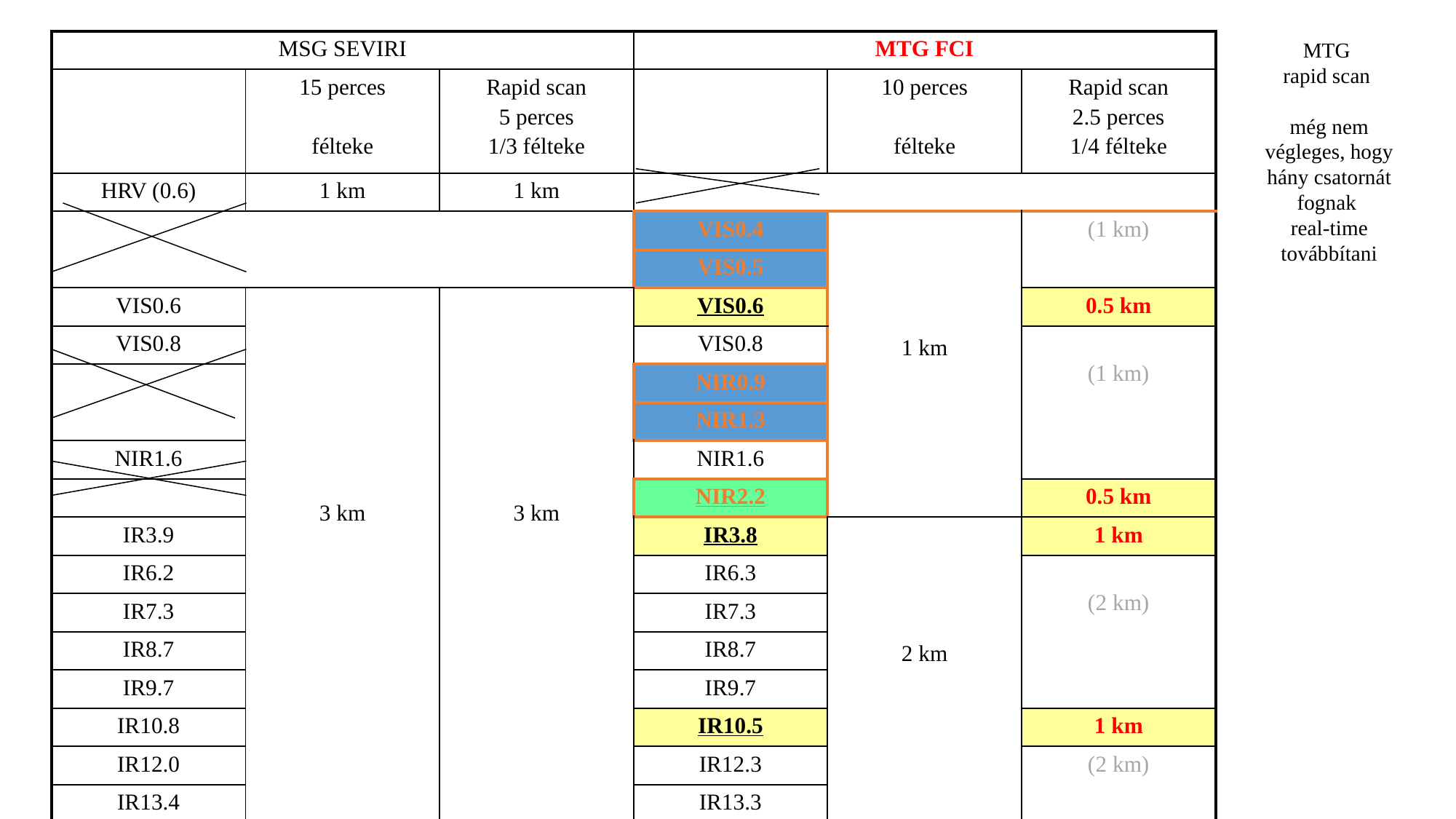

| MSG SEVIRI |  |  | MTG FCI |  |  |
| --- | --- | --- | --- | --- | --- |
|  | 15 perces félteke | Rapid scan 5 perces 1/3 félteke |  | 10 perces félteke | Rapid scan 2.5 perces 1/4 félteke |
| HRV (0.6) | 1 km | 1 km |  |  |  |
|  |  |  | VIS0.4 | 1 km | (1 km) |
|  |  |  | VIS0.5 |  |  |
| VIS0.6 | 3 km | 3 km | VIS0.6 |  | 0.5 km |
| VIS0.8 |  |  | VIS0.8 |  | (1 km) |
|  |  |  | NIR0.9 |  |  |
|  |  |  | NIR1.3 |  |  |
| NIR1.6 |  |  | NIR1.6 |  |  |
|  |  |  | NIR2.2 |  | 0.5 km |
| IR3.9 |  |  | IR3.8 | 2 km | 1 km |
| IR6.2 |  |  | IR6.3 |  | (2 km) |
| IR7.3 |  |  | IR7.3 |  |  |
| IR8.7 |  |  | IR8.7 |  |  |
| IR9.7 |  |  | IR9.7 |  |  |
| IR10.8 |  |  | IR10.5 |  | 1 km |
| IR12.0 |  |  | IR12.3 |  | (2 km) |
| IR13.4 |  |  | IR13.3 |  |  |
MTG
rapid scan

még nem végleges, hogy hány csatornát fognak
real-time továbbítani